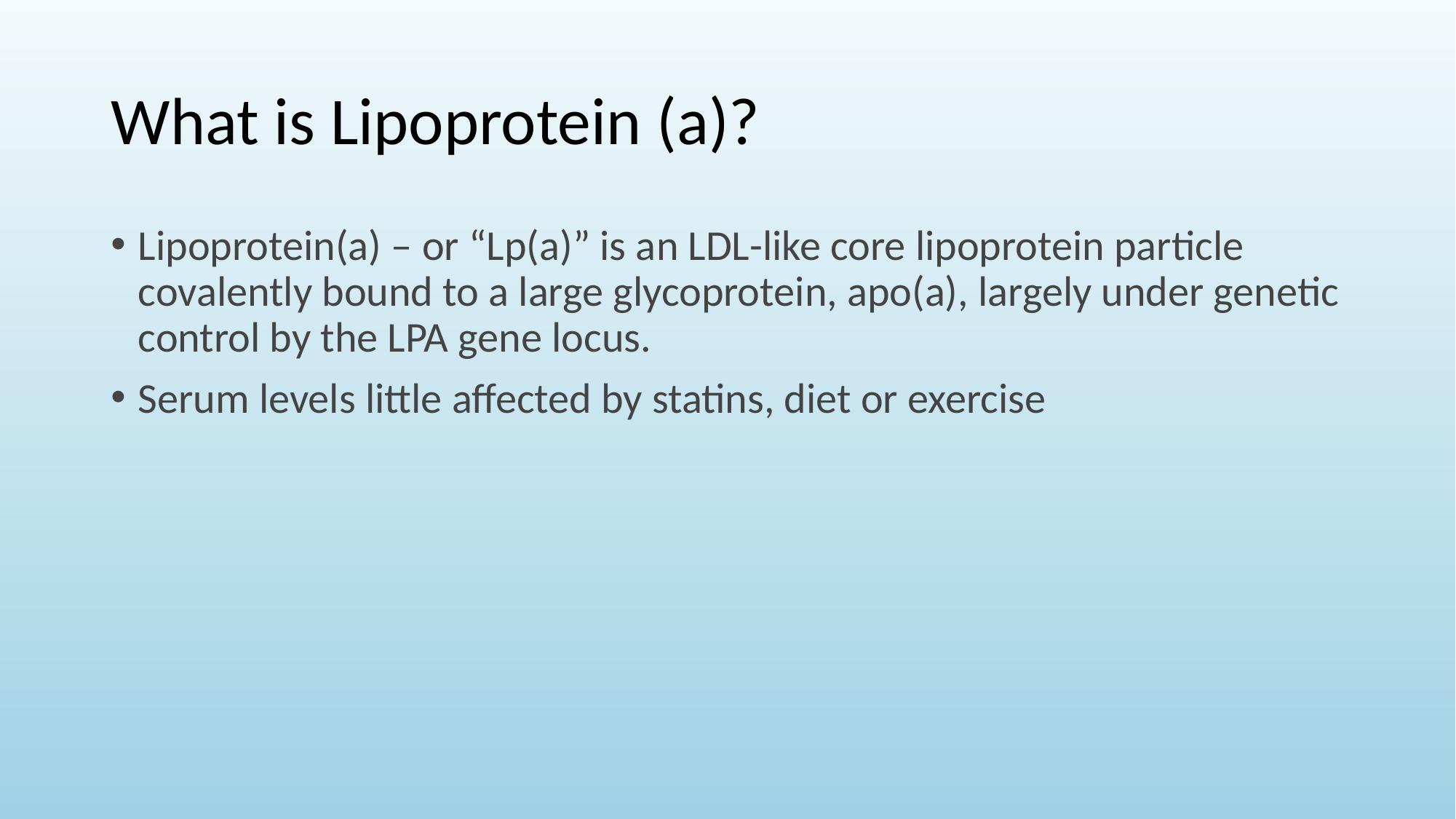

# What is Lipoprotein (a)?
Lipoprotein(a) – or “Lp(a)” is an LDL-like core lipoprotein particle covalently bound to a large glycoprotein, apo(a), largely under genetic control by the LPA gene locus.
Serum levels little affected by statins, diet or exercise